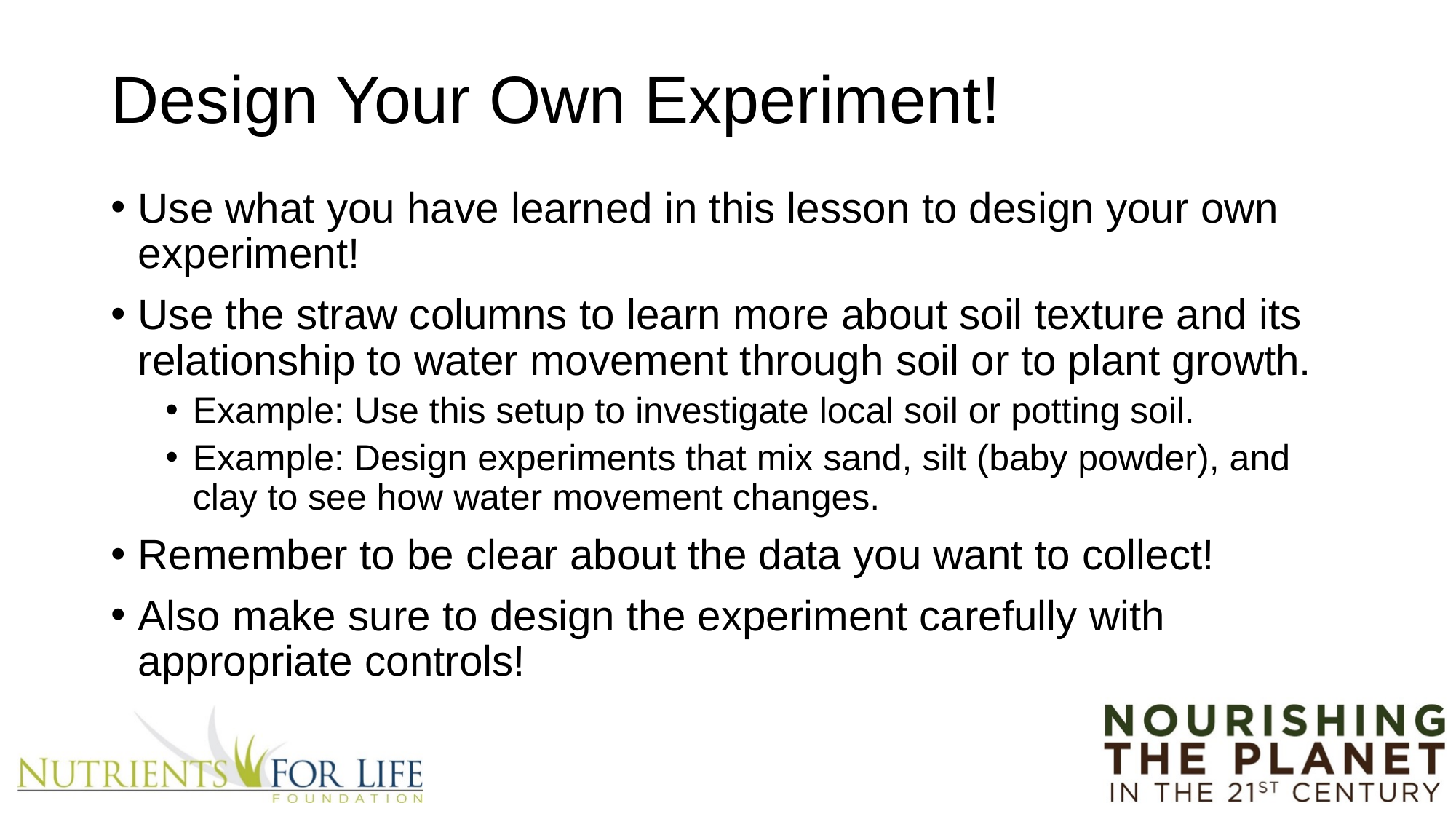

# Design Your Own Experiment!
Use what you have learned in this lesson to design your own experiment!
Use the straw columns to learn more about soil texture and its relationship to water movement through soil or to plant growth.
Example: Use this setup to investigate local soil or potting soil.
Example: Design experiments that mix sand, silt (baby powder), and clay to see how water movement changes.
Remember to be clear about the data you want to collect!
Also make sure to design the experiment carefully with appropriate controls!